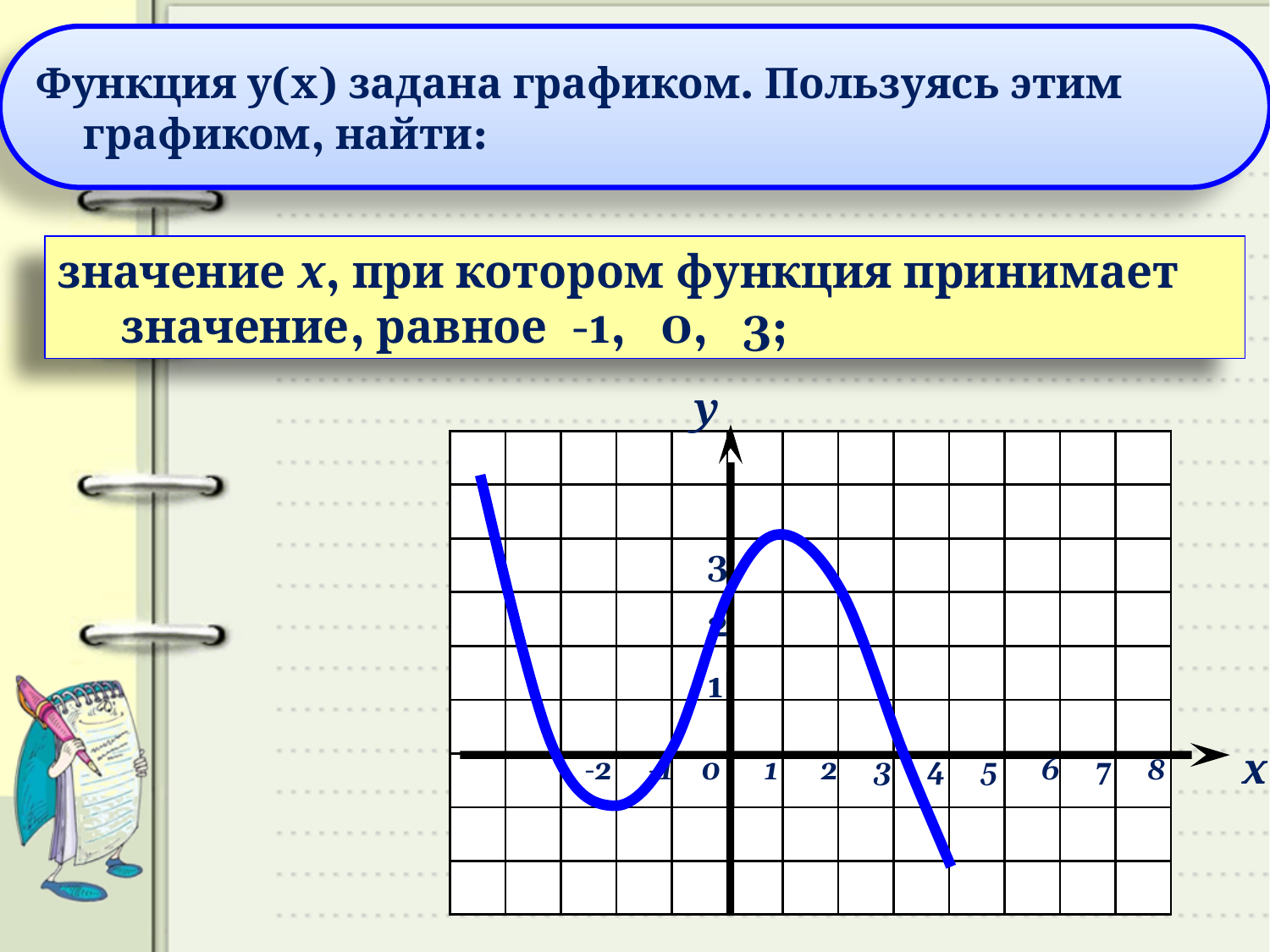

Функция у(х) задана графиком. Пользуясь этим графиком, найти:
координаты точек пересечения графика с осями координат;
значение х, при котором функция принимает значение, равное  -1,   0,   3;
у(-2),  у(1),  у(3),  у(0);

3

2

1
у

|  |  |  |  |  |  |  |  |  |  |  |  |  |
| --- | --- | --- | --- | --- | --- | --- | --- | --- | --- | --- | --- | --- |
|  |  |  |  |  |  |  |  |  |  |  |  |  |
|  |  |  |  |  |  |  |  |  |  |  |  |  |
|  |  |  |  |  |  |  |  |  |  |  |  |  |
|  |  |  |  |  |  |  |  |  |  |  |  |  |
|  |  |  |  |  |  |  |  |  |  |  |  |  |
|  |  |  |  |  |  |  |  |  |  |  |  |  |
|  |  |  |  |  |  |  |  |  |  |  |  |  |
|  |  |  |  |  |  |  |  |  |  |  |  |  |

х
               -2     -1    0      1      2     3     4     5      6     7     8